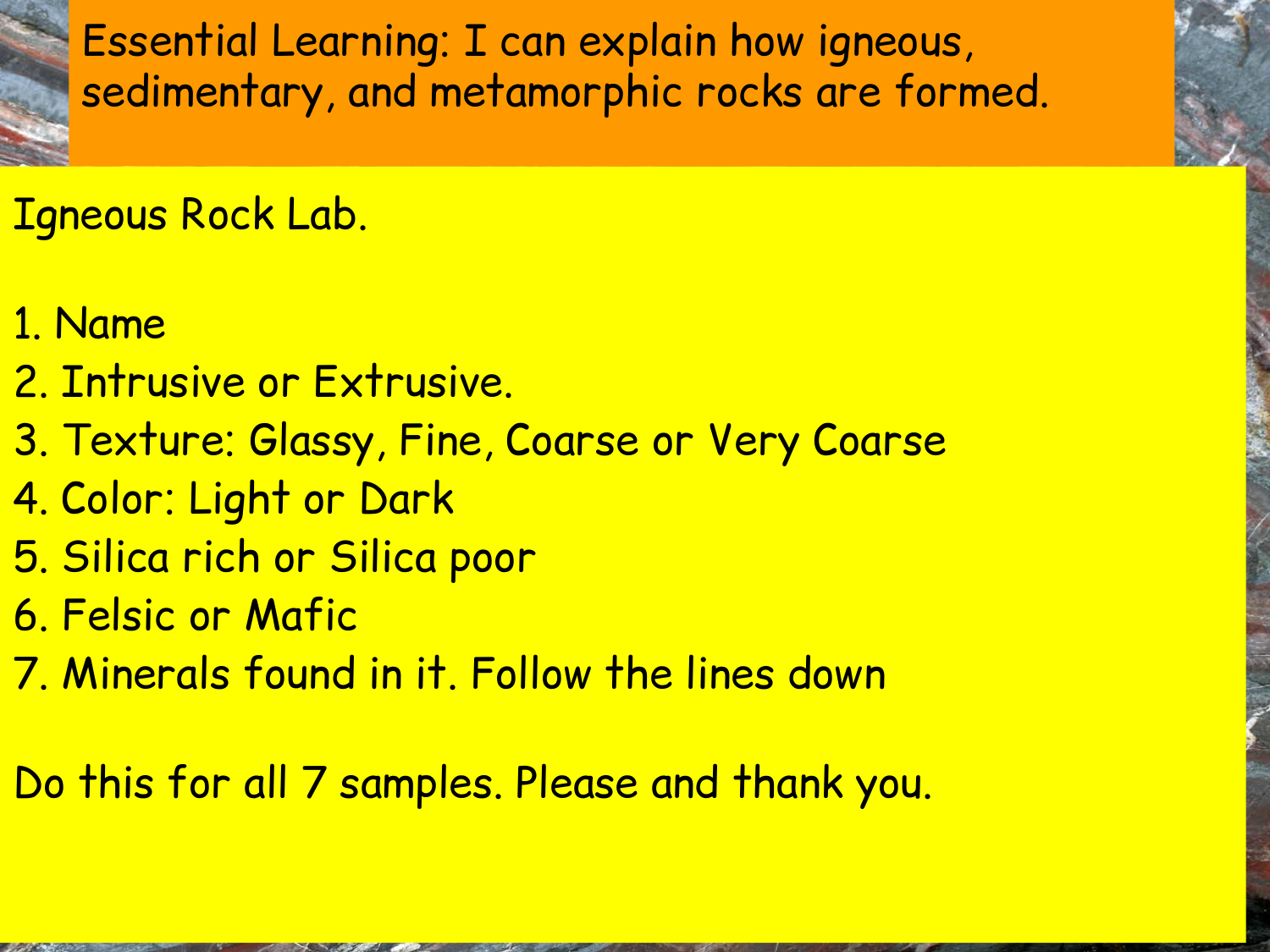

Essential Learning: I can explain how igneous, sedimentary, and metamorphic rocks are formed.
Igneous Rock Lab.

1. Name
2. Intrusive or Extrusive.
3. Texture: Glassy, Fine, Coarse or Very Coarse
4. Color: Light or Dark
5. Silica rich or Silica poor
6. Felsic or Mafic
7. Minerals found in it. Follow the lines down

Do this for all 7 samples. Please and thank you.